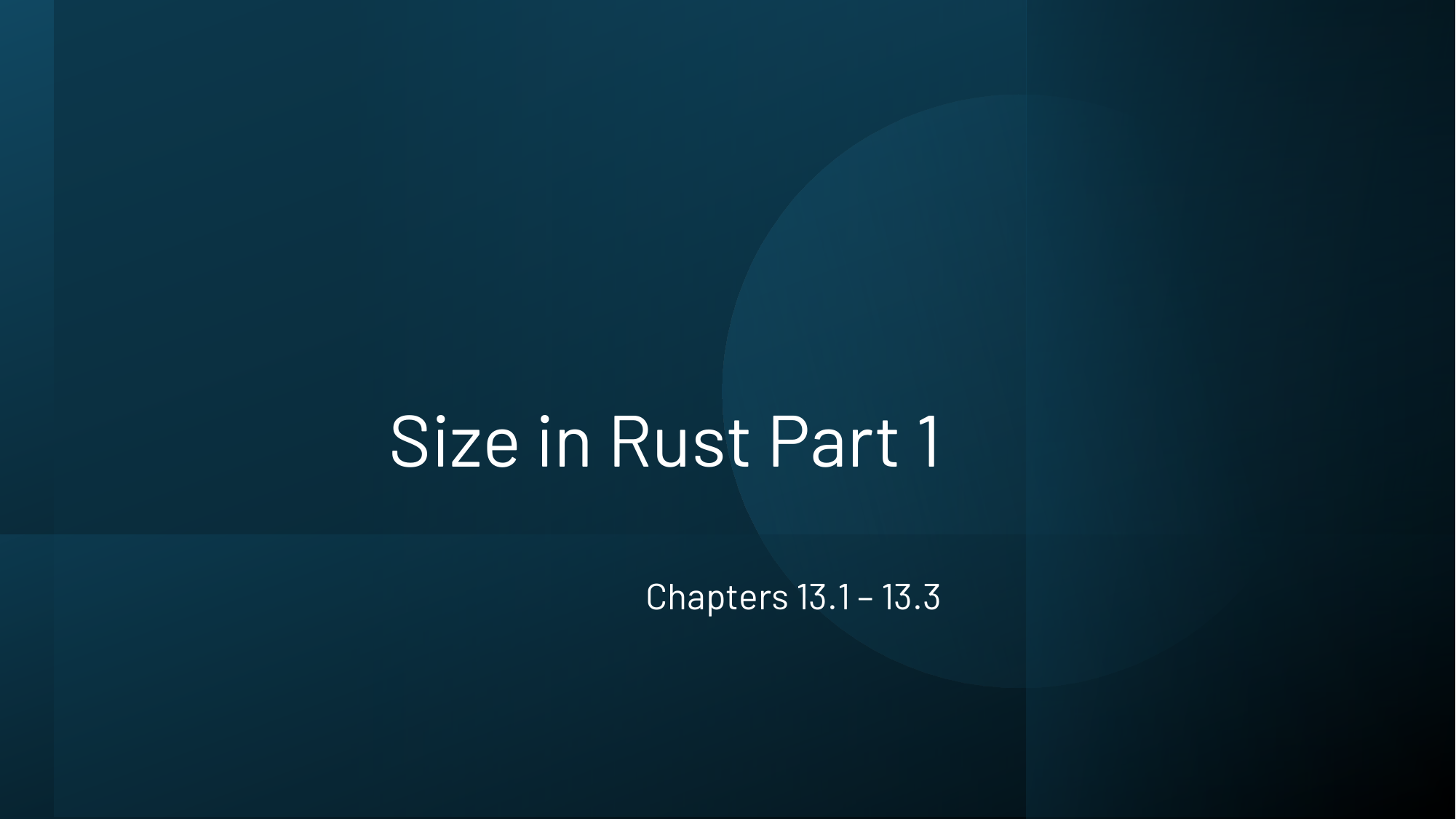

# Size in Rust Part 1

Chapters 13.1 – 13.3